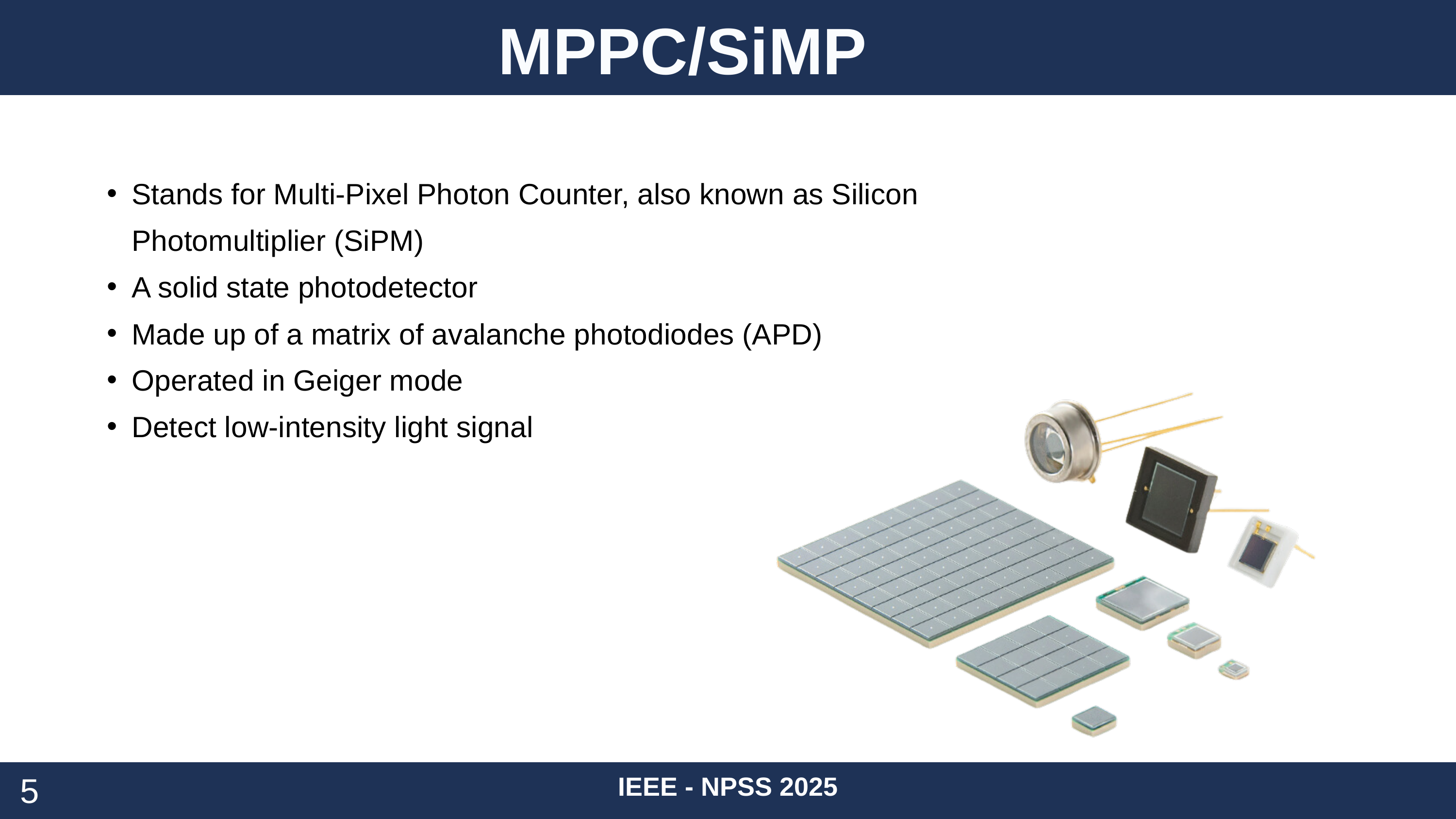

MPPC/SiMP
Stands for Multi-Pixel Photon Counter, also known as Silicon Photomultiplier (SiPM)
A solid state photodetector
Made up of a matrix of avalanche photodiodes (APD)
Operated in Geiger mode
Detect low-intensity light signal

3
5

IEEE - NPSS 2025
HARDWARE CAMP